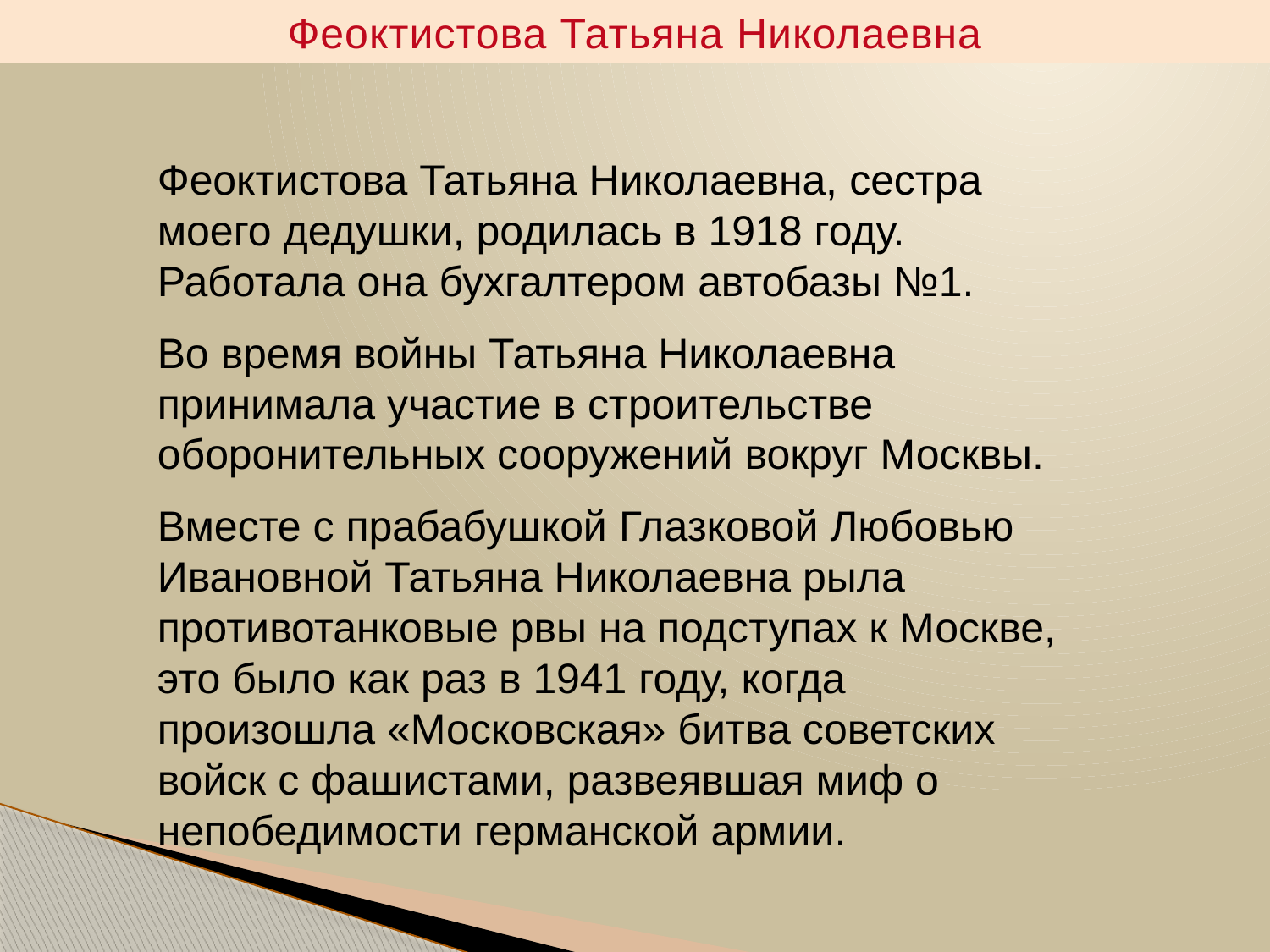

Феоктистова Татьяна Николаевна
Феоктистова Татьяна Николаевна, сестра моего дедушки, родилась в 1918 году. Работала она бухгалтером автобазы №1.
Во время войны Татьяна Николаевна принимала участие в строительстве оборонительных сооружений вокруг Москвы.
Вместе с прабабушкой Глазковой Любовью Ивановной Татьяна Николаевна рыла противотанковые рвы на подступах к Москве, это было как раз в 1941 году, когда произошла «Московская» битва советских войск с фашистами, развеявшая миф о непобедимости германской армии.